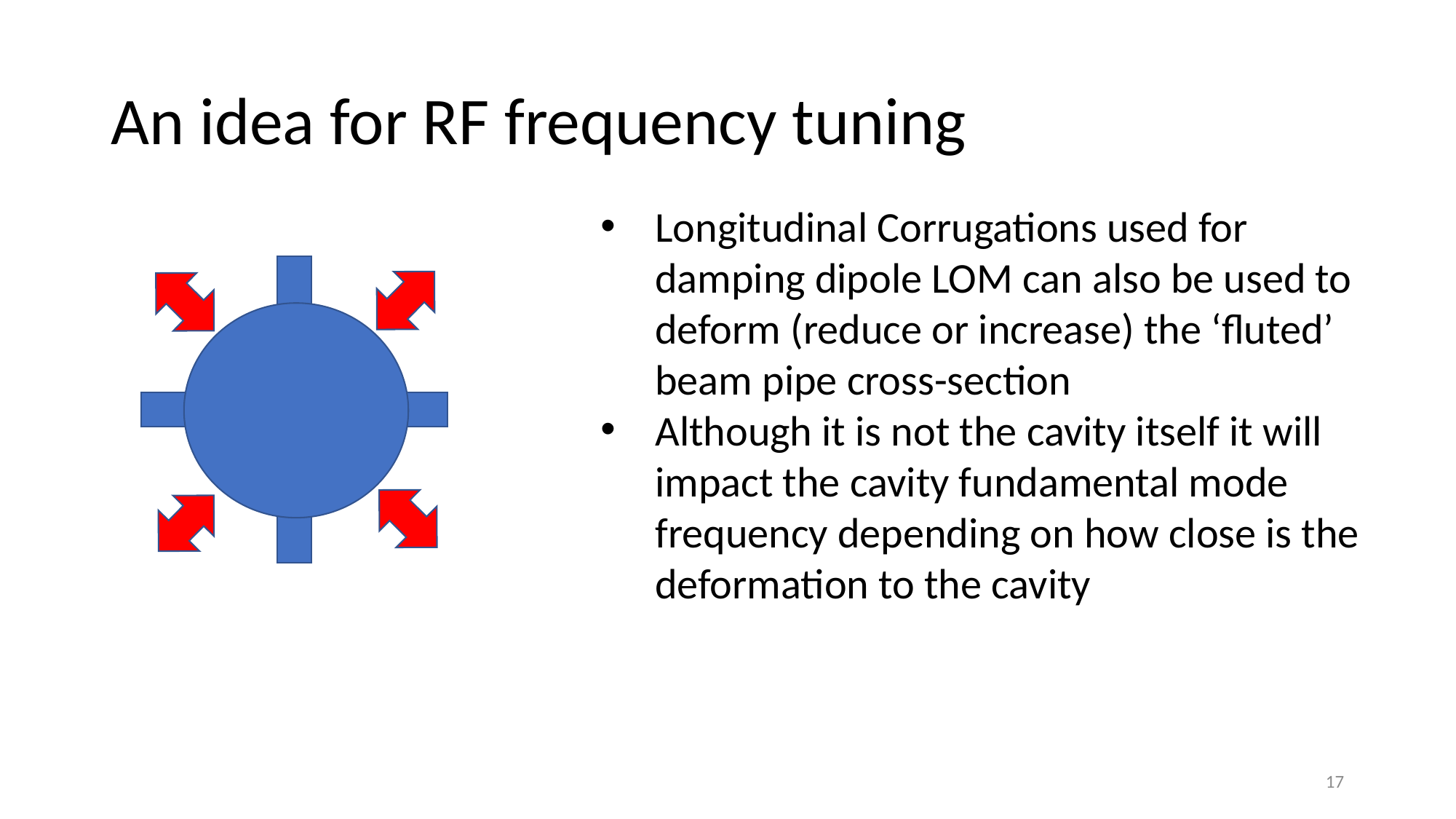

# An idea for RF frequency tuning
Longitudinal Corrugations used for damping dipole LOM can also be used to deform (reduce or increase) the ‘fluted’ beam pipe cross-section
Although it is not the cavity itself it will impact the cavity fundamental mode frequency depending on how close is the deformation to the cavity

17